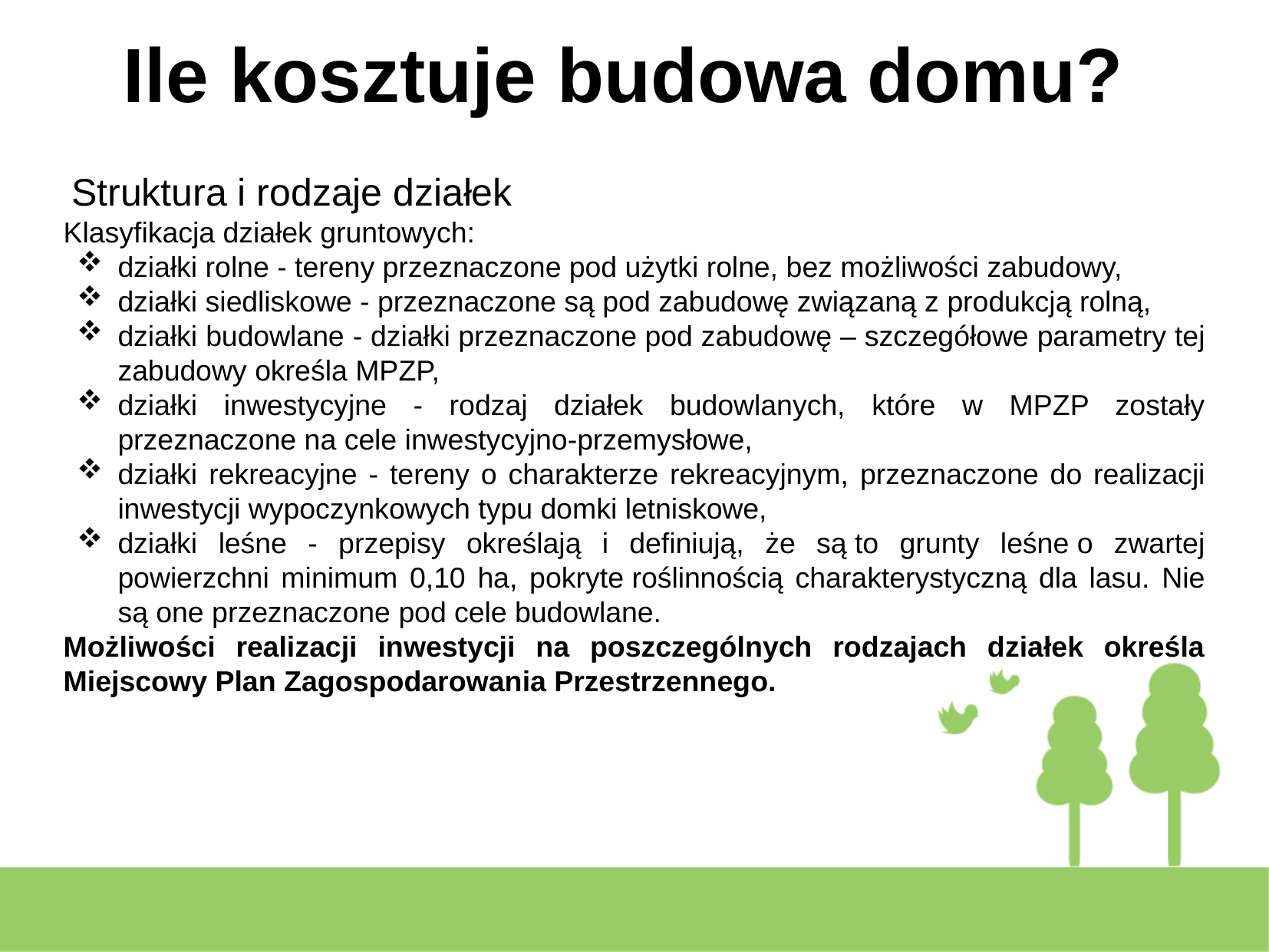

Ile kosztuje budowa domu?
# Struktura i rodzaje działek
Klasyfikacja działek gruntowych:
działki rolne - tereny przeznaczone pod użytki rolne, bez możliwości zabudowy,
działki siedliskowe - przeznaczone są pod zabudowę związaną z produkcją rolną,
działki budowlane - działki przeznaczone pod zabudowę – szczegółowe parametry tej zabudowy określa MPZP,
działki inwestycyjne - rodzaj działek budowlanych, które w MPZP zostały przeznaczone na cele inwestycyjno-przemysłowe,
działki rekreacyjne - tereny o charakterze rekreacyjnym, przeznaczone do realizacji inwestycji wypoczynkowych typu domki letniskowe,
działki leśne - przepisy określają i definiują, że są to grunty leśne o zwartej powierzchni minimum 0,10 ha, pokryte roślinnością charakterystyczną dla lasu. Nie są one przeznaczone pod cele budowlane.
Możliwości realizacji inwestycji na poszczególnych rodzajach działek określa Miejscowy Plan Zagospodarowania Przestrzennego.